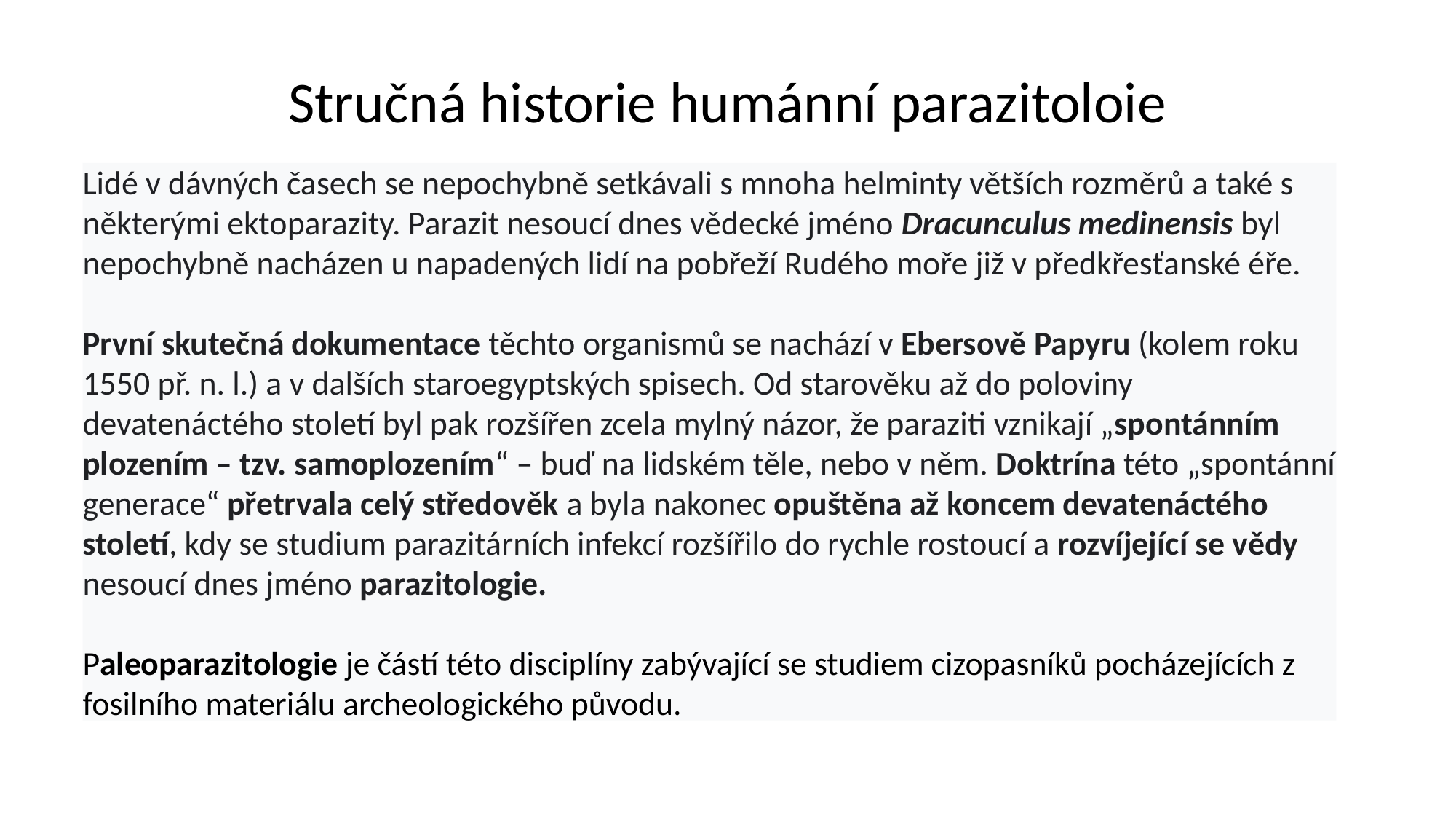

# Stručná historie humánní parazitoloie
Lidé v dávných časech se nepochybně setkávali s mnoha helminty větších rozměrů a také s některými ektoparazity. Parazit nesoucí dnes vědecké jméno Dracunculus medinensis byl nepochybně nacházen u napadených lidí na pobřeží Rudého moře již v předkřesťanské éře.

První skutečná dokumentace těchto organismů se nachází v Ebersově Papyru (kolem roku 1550 př. n. l.) a v dalších staroegyptských spisech. Od starověku až do poloviny devatenáctého století byl pak rozšířen zcela mylný názor, že paraziti vznikají „spontánním plozením – tzv. samoplozením“ – buď na lidském těle, nebo v něm. Doktrína této „spontánní generace“ přetrvala celý středověk a byla nakonec opuštěna až koncem devatenáctého století, kdy se studium parazitárních infekcí rozšířilo do rychle rostoucí a rozvíjející se vědy nesoucí dnes jméno parazitologie.

Paleoparazitologie je částí této disciplíny zabývající se studiem cizopasníků pocházejících z fosilního materiálu archeologického původu.